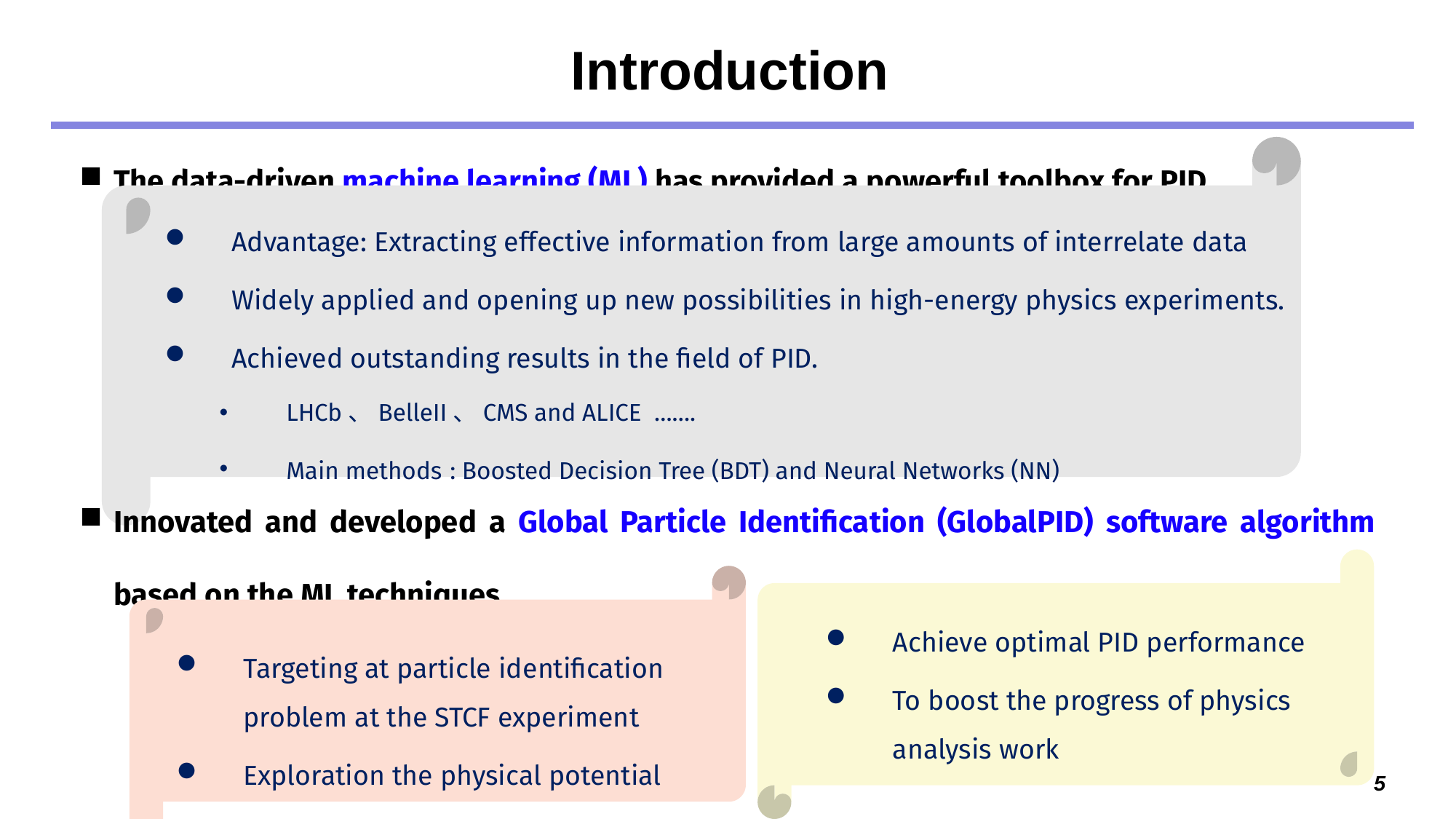

# Introduction
The data-driven machine learning (ML) has provided a powerful toolbox for PID.

Advantage: Extracting effective information from large amounts of interrelate data
Widely applied and opening up new possibilities in high-energy physics experiments.
Achieved outstanding results in the field of PID.
LHCb、BelleII、CMS and ALICE  …….
Main methods : Boosted Decision Tree (BDT) and Neural Networks (NN)

Innovated and developed a Global Particle Identification (GlobalPID) software algorithm based on the ML techniques.

Achieve optimal PID performance
To boost the progress of physics analysis work
Targeting at particle identification problem at the STCF experiment
Exploration the physical potential
5